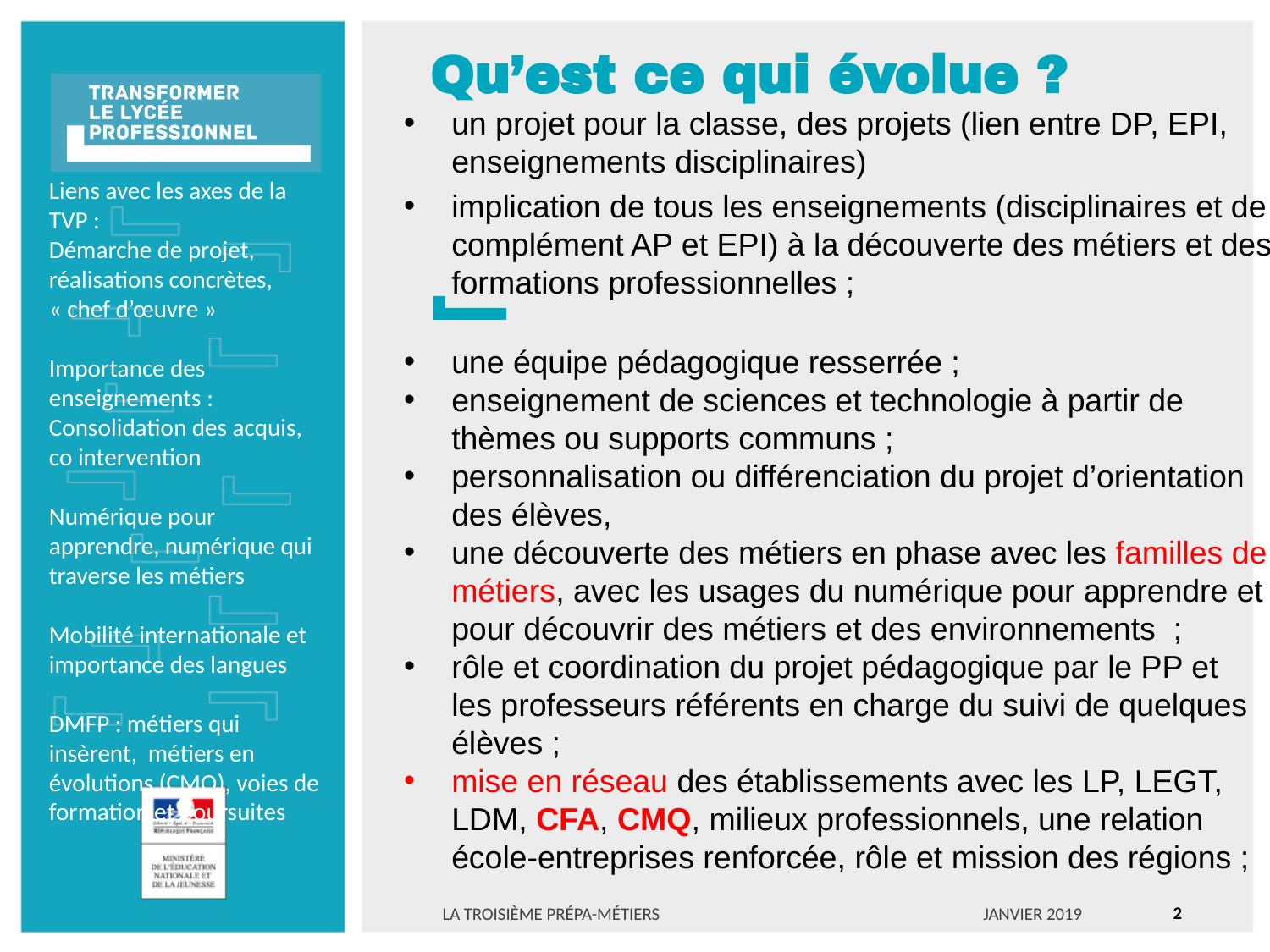

Qu’est ce qui évolue ?
un projet pour la classe, des projets (lien entre DP, EPI, enseignements disciplinaires)
implication de tous les enseignements (disciplinaires et de complément AP et EPI) à la découverte des métiers et des formations professionnelles ;

une équipe pédagogique resserrée ;
enseignement de sciences et technologie à partir de thèmes ou supports communs ;
personnalisation ou différenciation du projet d’orientation des élèves,
une découverte des métiers en phase avec les familles de métiers, avec les usages du numérique pour apprendre et pour découvrir des métiers et des environnements  ;
rôle et coordination du projet pédagogique par le PP et  les professeurs référents en charge du suivi de quelques élèves ;
mise en réseau des établissements avec les LP, LEGT, LDM, CFA, CMQ, milieux professionnels, une relation école-entreprises renforcée, rôle et mission des régions ;

Liens avec les axes de la TVP :
Démarche de projet, réalisations concrètes, « chef d’œuvre »

Importance des enseignements :
Consolidation des acquis, co intervention

Numérique pour apprendre, numérique qui traverse les métiers

Mobilité internationale et importance des langues

DMFP : métiers qui insèrent,  métiers en évolutions (CMQ), voies de formation et poursuites

2